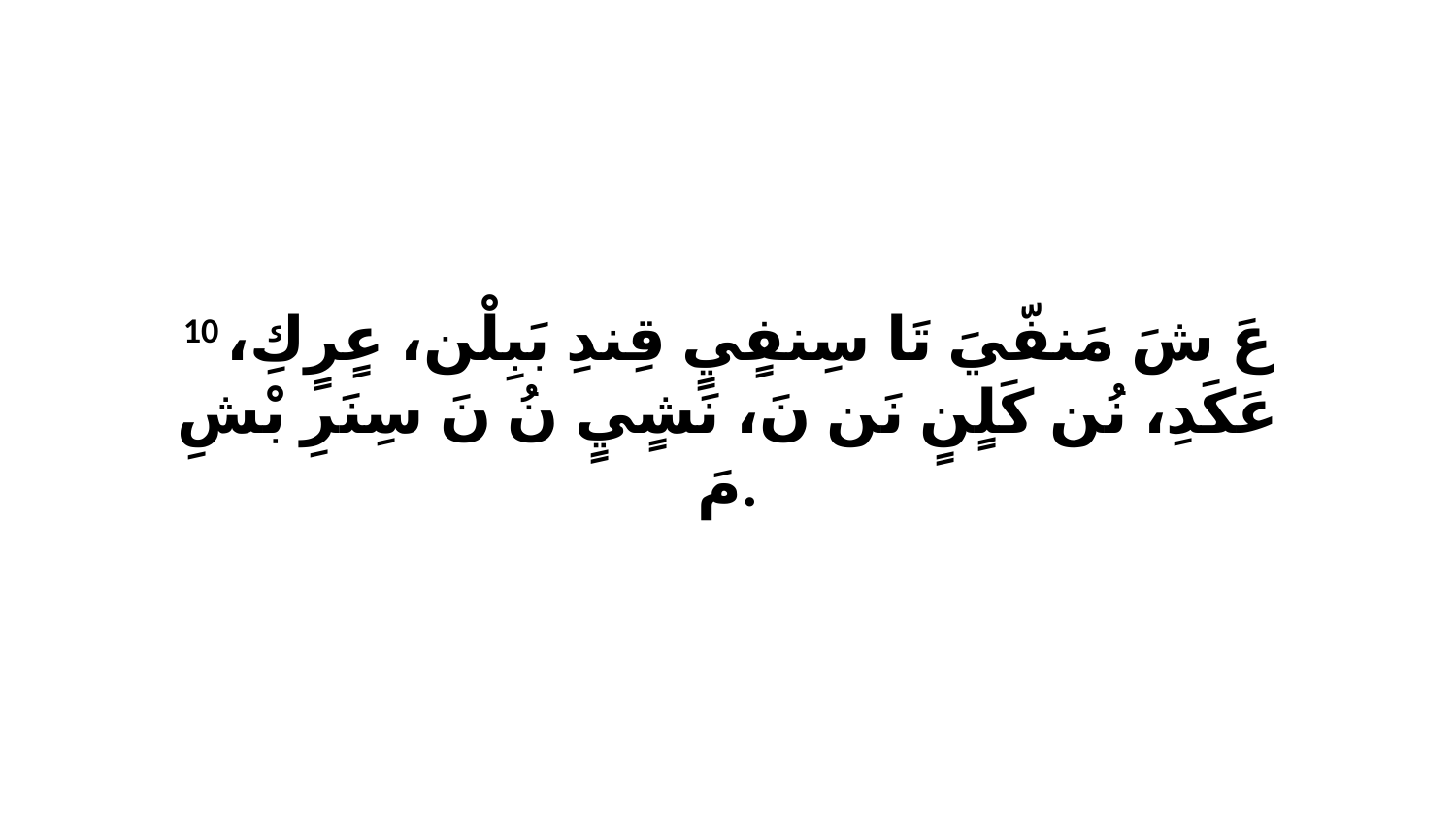

10 عَ شَ مَنفّيَ تَا سِنفٍيٍ قِندِ بَبِلْن، عٍرٍكِ، عَكَدِ، نُن كَلٍنٍ نَن نَ، نَشٍيٍ نُ نَ سِنَرِ بْشِ مَ.